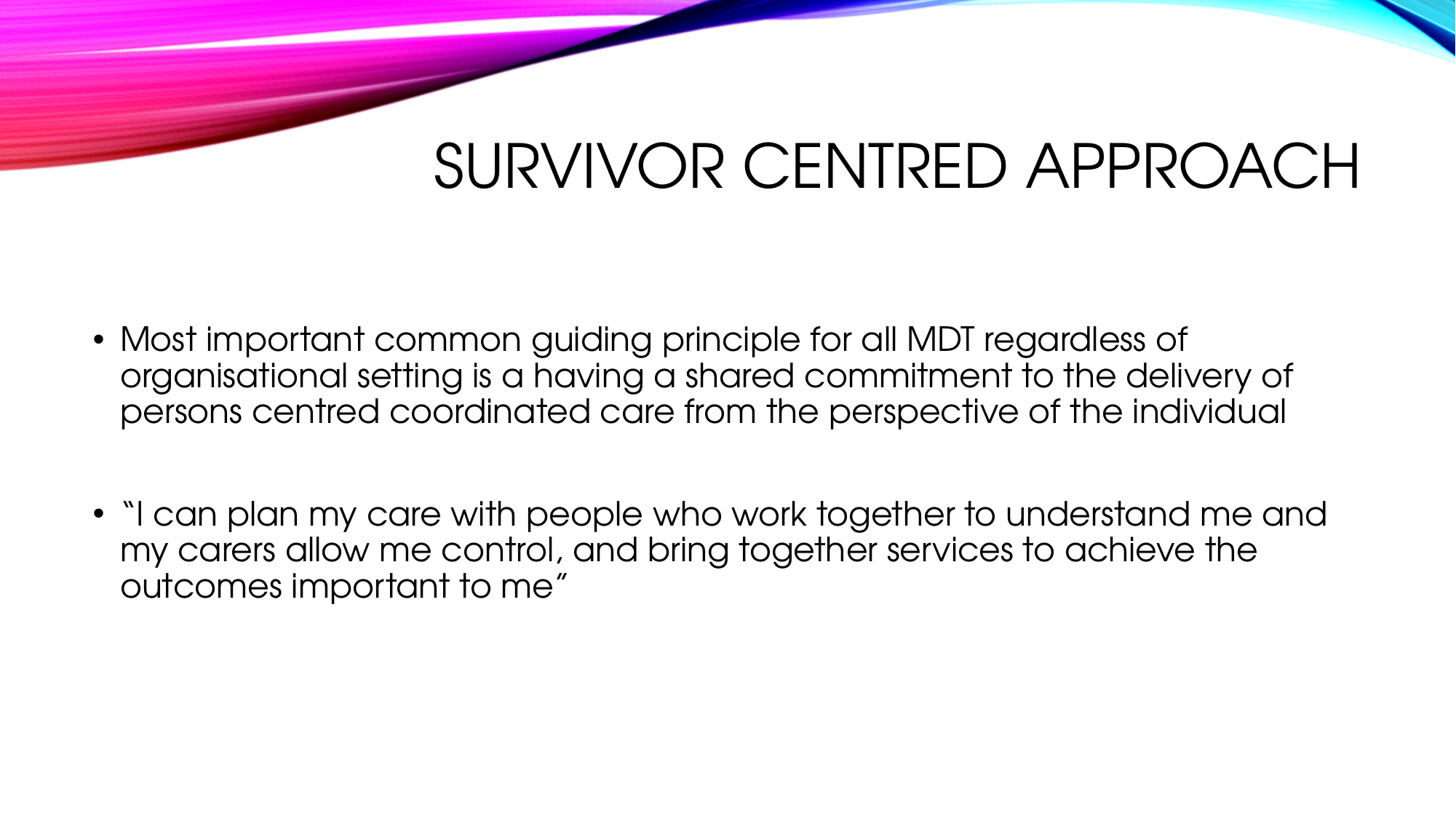

# Survivor centred approach

Most important common guiding principle for all MDT regardless of organisational setting is a having a shared commitment to the delivery of persons centred coordinated care from the perspective of the individual

“I can plan my care with people who work together to understand me and my carers allow me control, and bring together services to achieve the outcomes important to me”